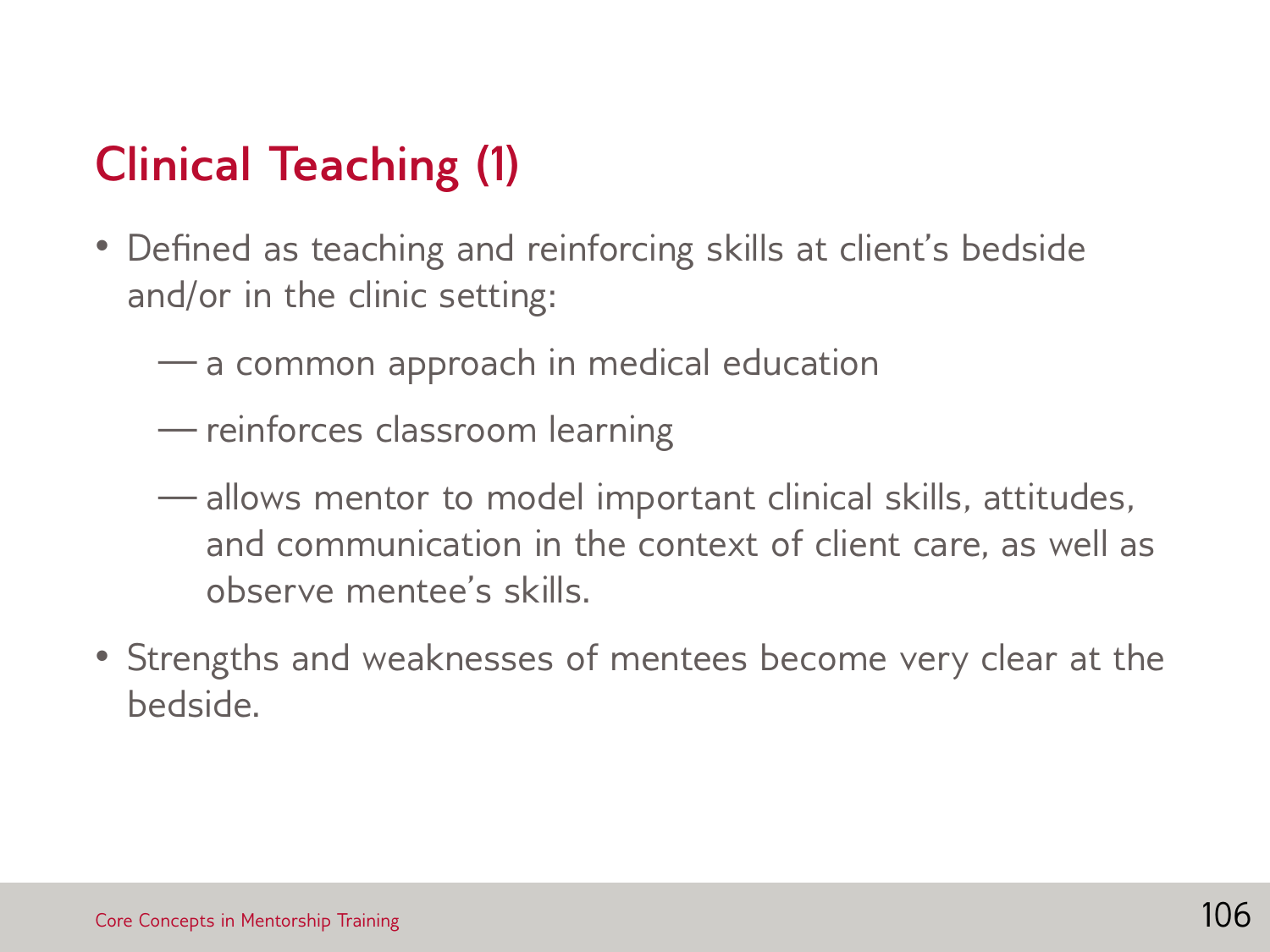

# Clinical Teaching (1)
Defined as teaching and reinforcing skills at client’s bedside and/or in the clinic setting:
a common approach in medical education
reinforces classroom learning
allows mentor to model important clinical skills, attitudes, and communication in the context of client care, as well as observe mentee’s skills.
Strengths and weaknesses of mentees become very clear at the bedside.
106